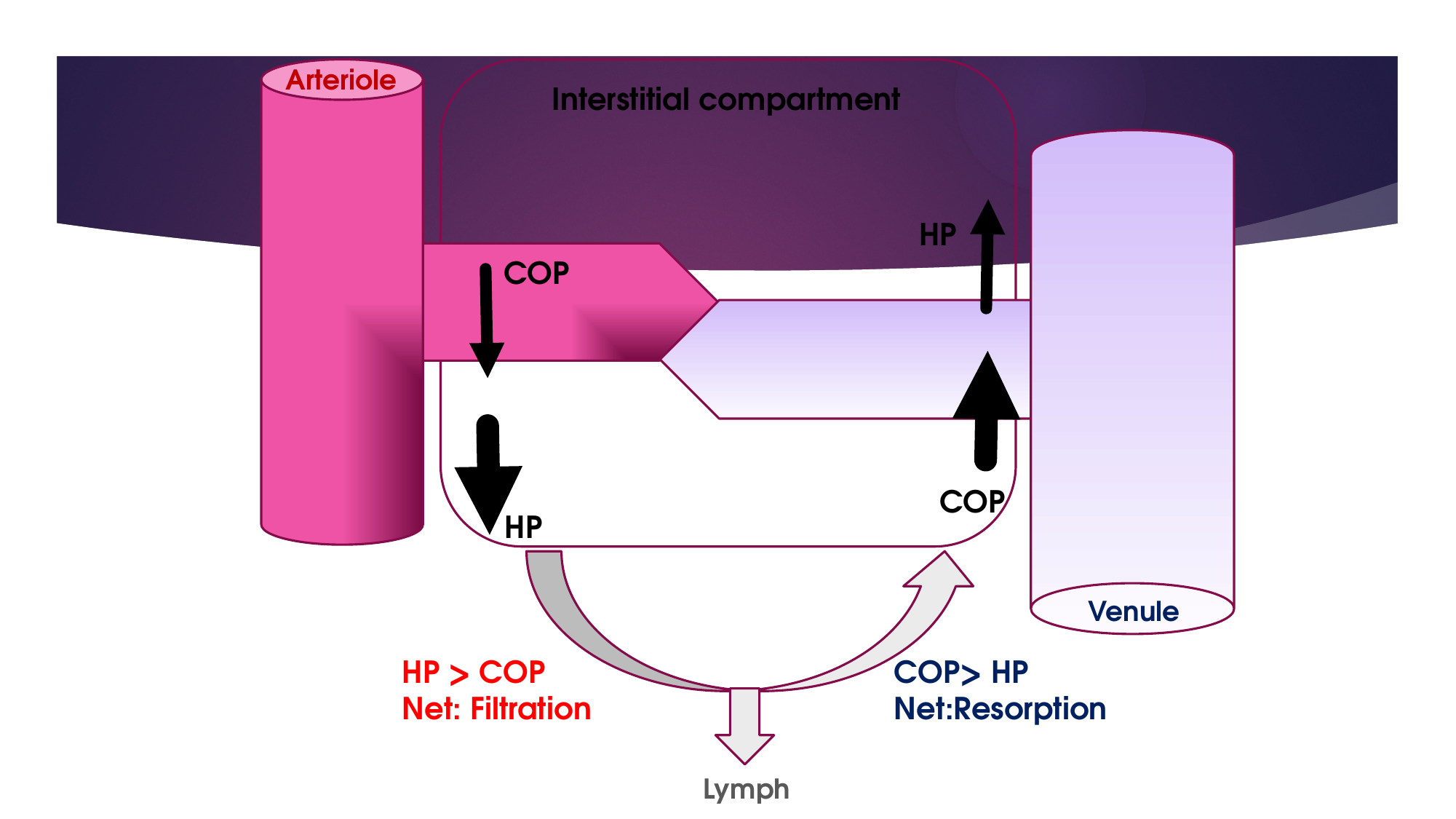

Arteriole

Interstitial compartment

 HP
 COP
 COP
 HP

Venule
HP > COP
Net: Filtration
COP> HP
Net:Resorption

Lymph